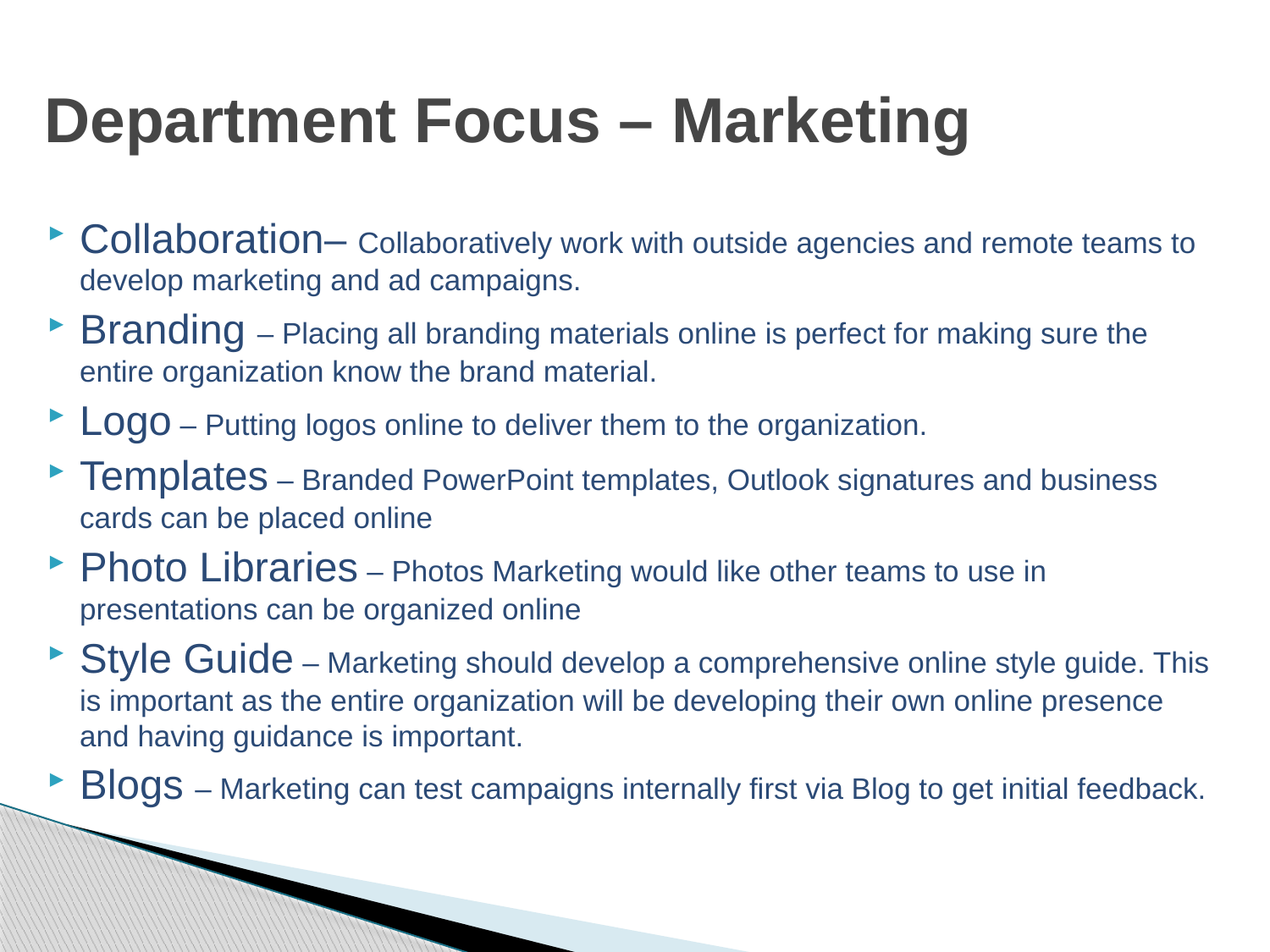

# Department Focus – Marketing
Collaboration– Collaboratively work with outside agencies and remote teams to develop marketing and ad campaigns.
Branding – Placing all branding materials online is perfect for making sure the entire organization know the brand material.
Logo – Putting logos online to deliver them to the organization.
Templates – Branded PowerPoint templates, Outlook signatures and business cards can be placed online
Photo Libraries – Photos Marketing would like other teams to use in presentations can be organized online
Style Guide – Marketing should develop a comprehensive online style guide. This is important as the entire organization will be developing their own online presence and having guidance is important.
Blogs – Marketing can test campaigns internally first via Blog to get initial feedback.